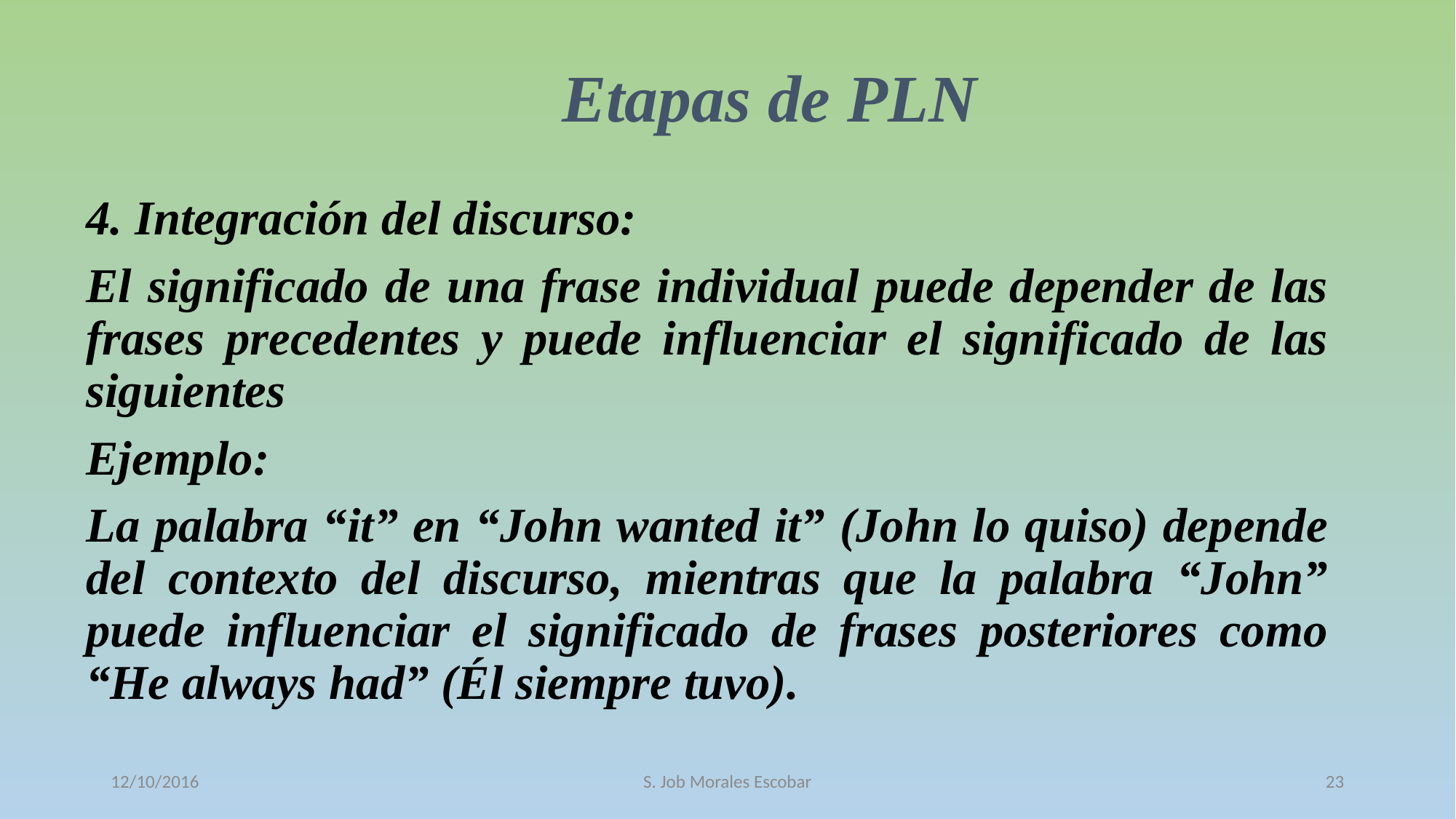

# Etapas de PLN
4. Integración del discurso:
El significado de una frase individual puede depender de las frases precedentes y puede influenciar el significado de las siguientes
Ejemplo:
La palabra “it” en “John wanted it” (John lo quiso) depende del contexto del discurso, mientras que la palabra “John” puede influenciar el significado de frases posteriores como “He always had” (Él siempre tuvo).
12/10/2016
S. Job Morales Escobar
23